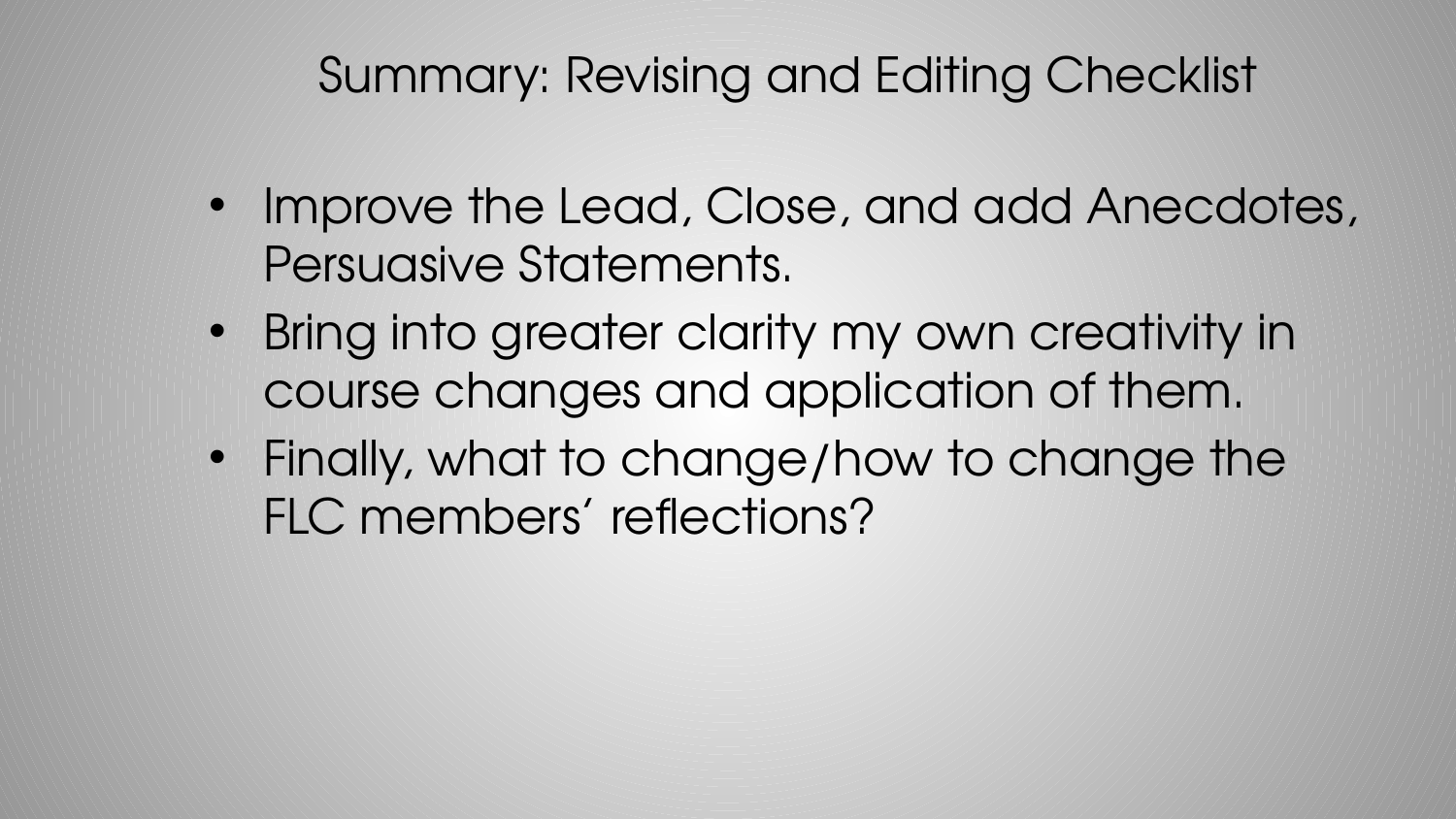

# Summary: Revising and Editing Checklist
Improve the Lead, Close, and add Anecdotes, Persuasive Statements.
Bring into greater clarity my own creativity in course changes and application of them.
Finally, what to change/how to change the FLC members’ reflections?
13